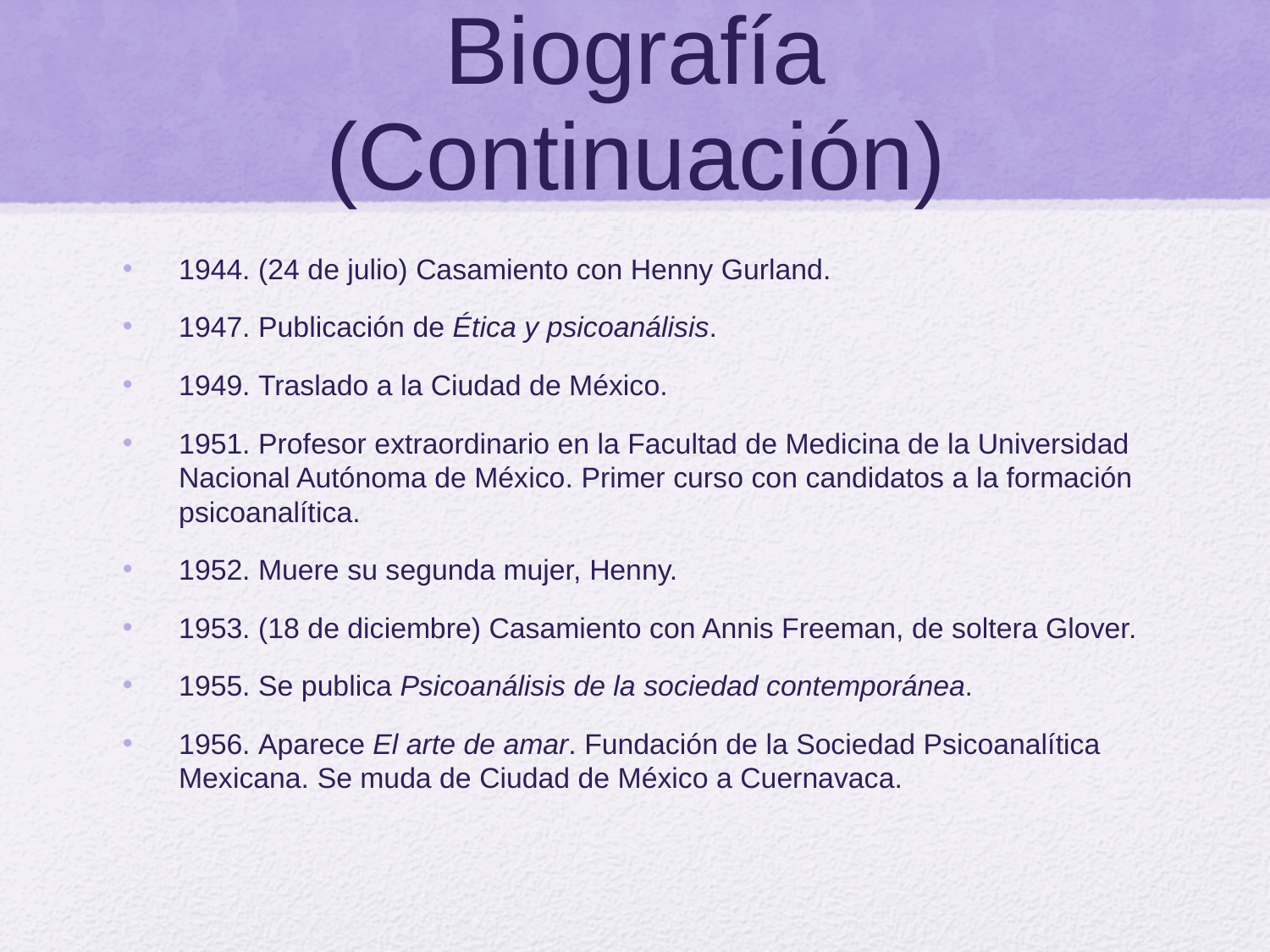

# Biografía (Continuación)
1944. (24 de julio) Casamiento con Henny Gurland.
1947. Publicación de Ética y psicoanálisis.
1949. Traslado a la Ciudad de México.
1951. Profesor extraordinario en la Facultad de Medicina de la Universidad Nacional Autónoma de México. Primer curso con candidatos a la formación psicoanalítica.
1952. Muere su segunda mujer, Henny.
1953. (18 de diciembre) Casamiento con Annis Freeman, de soltera Glover.
1955. Se publica Psicoanálisis de la sociedad contemporánea.
1956. Aparece El arte de amar. Fundación de la Sociedad Psicoanalítica Mexicana. Se muda de Ciudad de México a Cuernavaca.